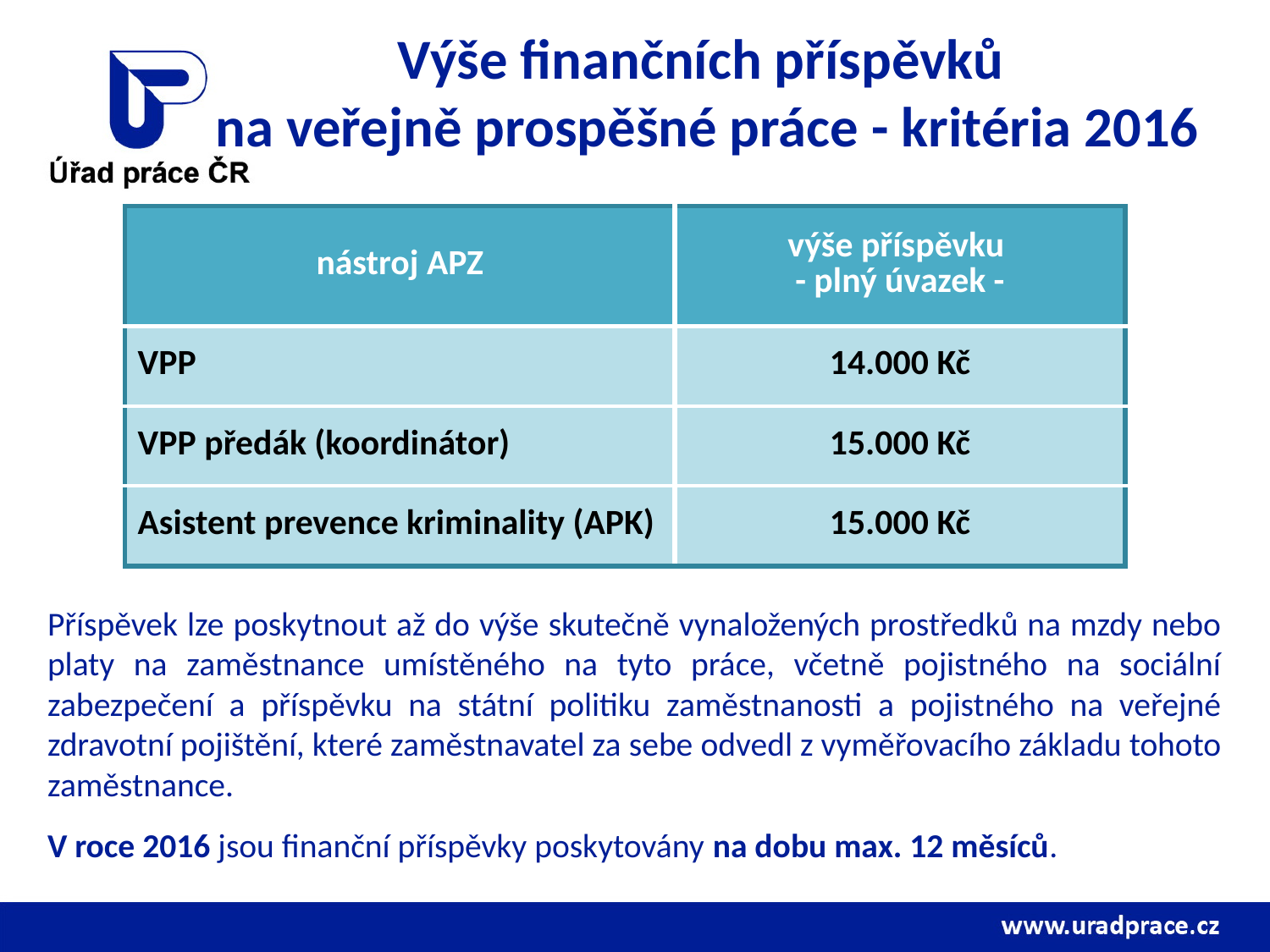

# Výše finančních příspěvků na veřejně prospěšné práce - kritéria 2016
| nástroj APZ | výše příspěvku - plný úvazek - |
| --- | --- |
| VPP | 14.000 Kč |
| VPP předák (koordinátor) | 15.000 Kč |
| Asistent prevence kriminality (APK) | 15.000 Kč |
Příspěvek lze poskytnout až do výše skutečně vynaložených prostředků na mzdy nebo platy na zaměstnance umístěného na tyto práce, včetně pojistného na sociální zabezpečení a příspěvku na státní politiku zaměstnanosti a pojistného na veřejné zdravotní pojištění, které zaměstnavatel za sebe odvedl z vyměřovacího základu tohoto zaměstnance.
V roce 2016 jsou finanční příspěvky poskytovány na dobu max. 12 měsíců.